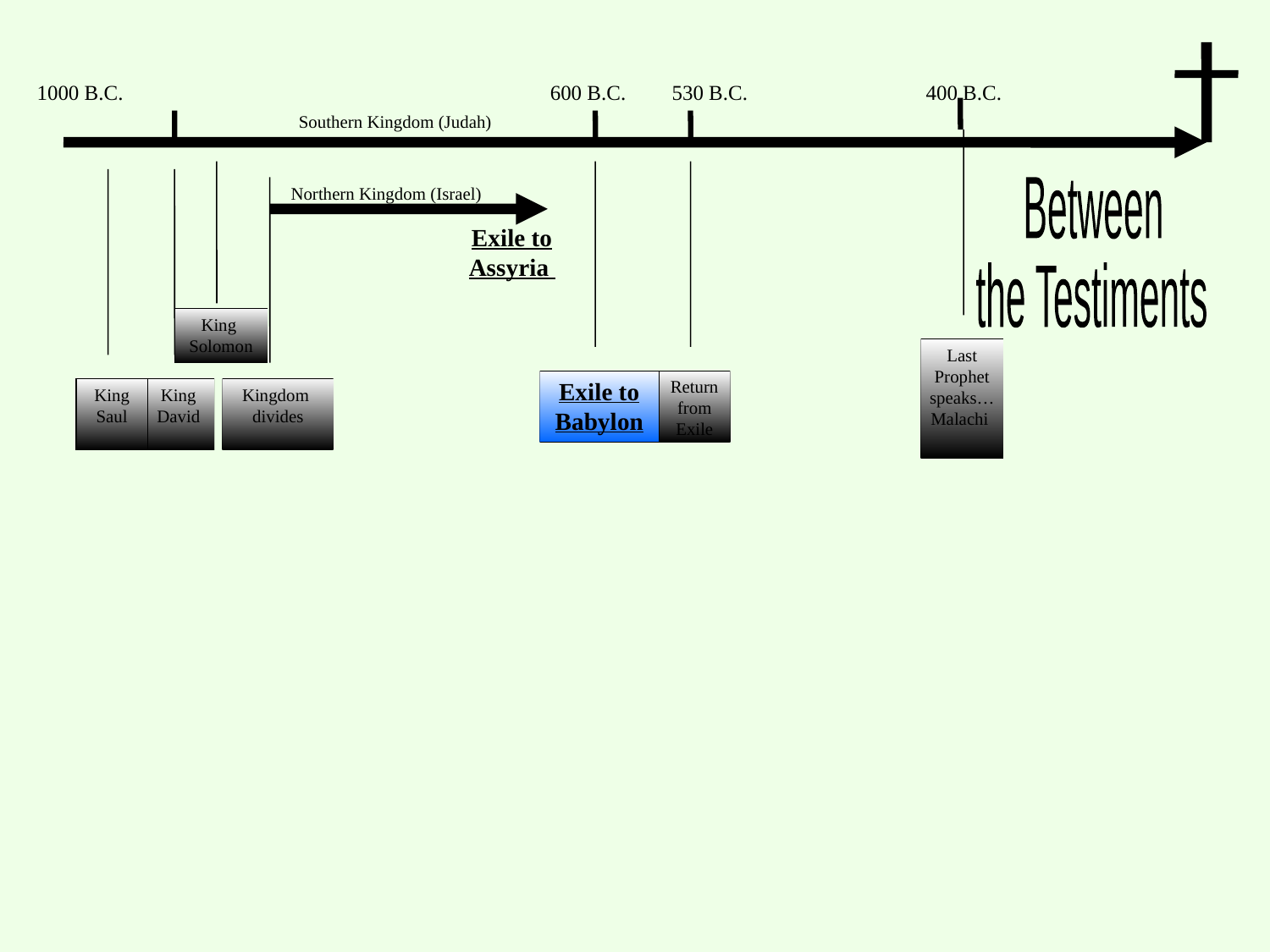

1000 B.C. 			   	 600 B.C.	530 B.C.		400 B.C.

Southern Kingdom (Judah)

Last Prophet speaks…
Malachi

King  Solomon

Return from Exile

King Saul

King David

Northern Kingdom (Israel)
Between
the Testiments

Exile to Assyria
Exile to Babylon
Kingdom  divides